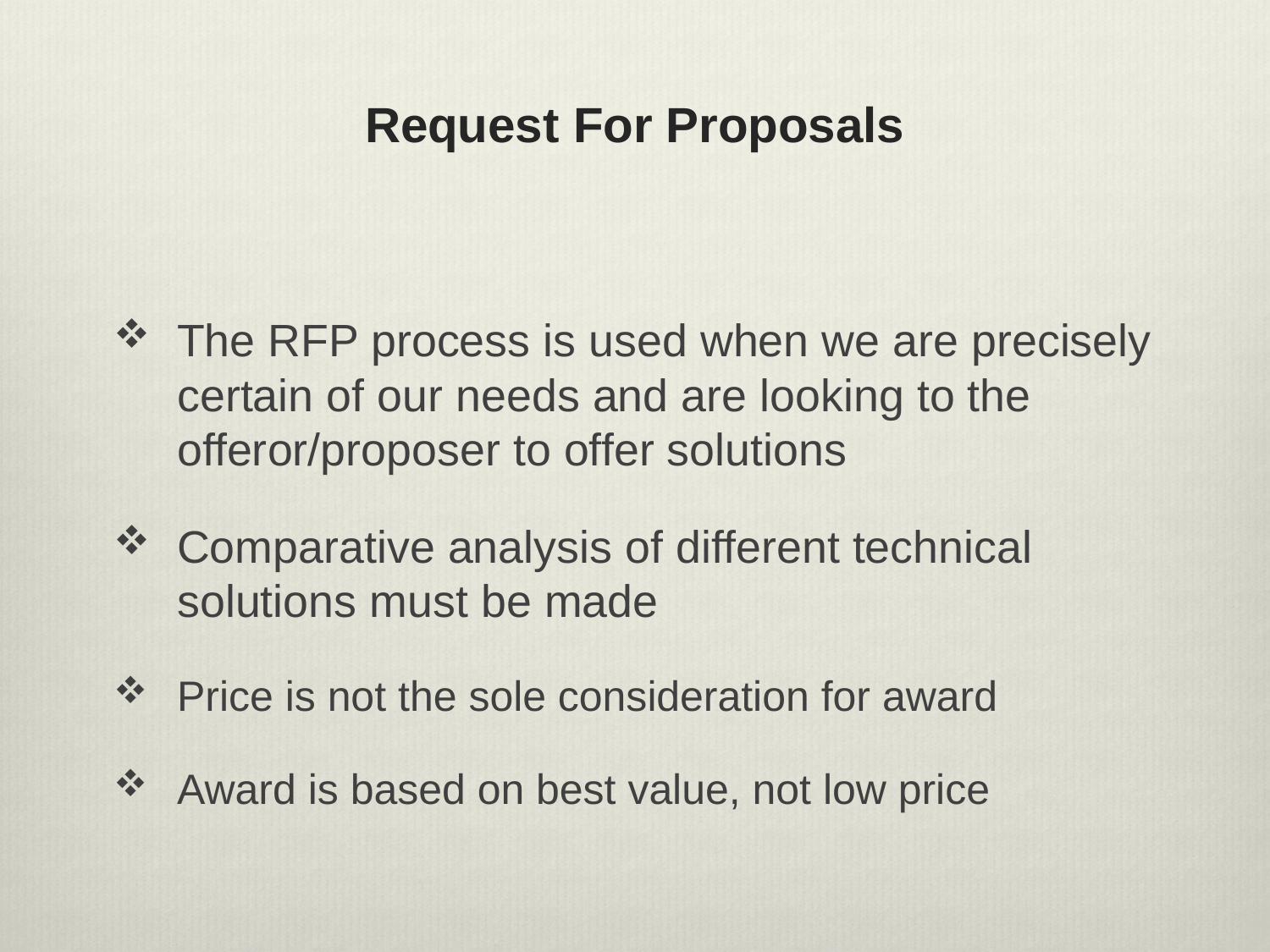

# Request For Proposals

The RFP process is used when we are precisely certain of our needs and are looking to the offeror/proposer to offer solutions
Comparative analysis of different technical solutions must be made
Price is not the sole consideration for award
Award is based on best value, not low price